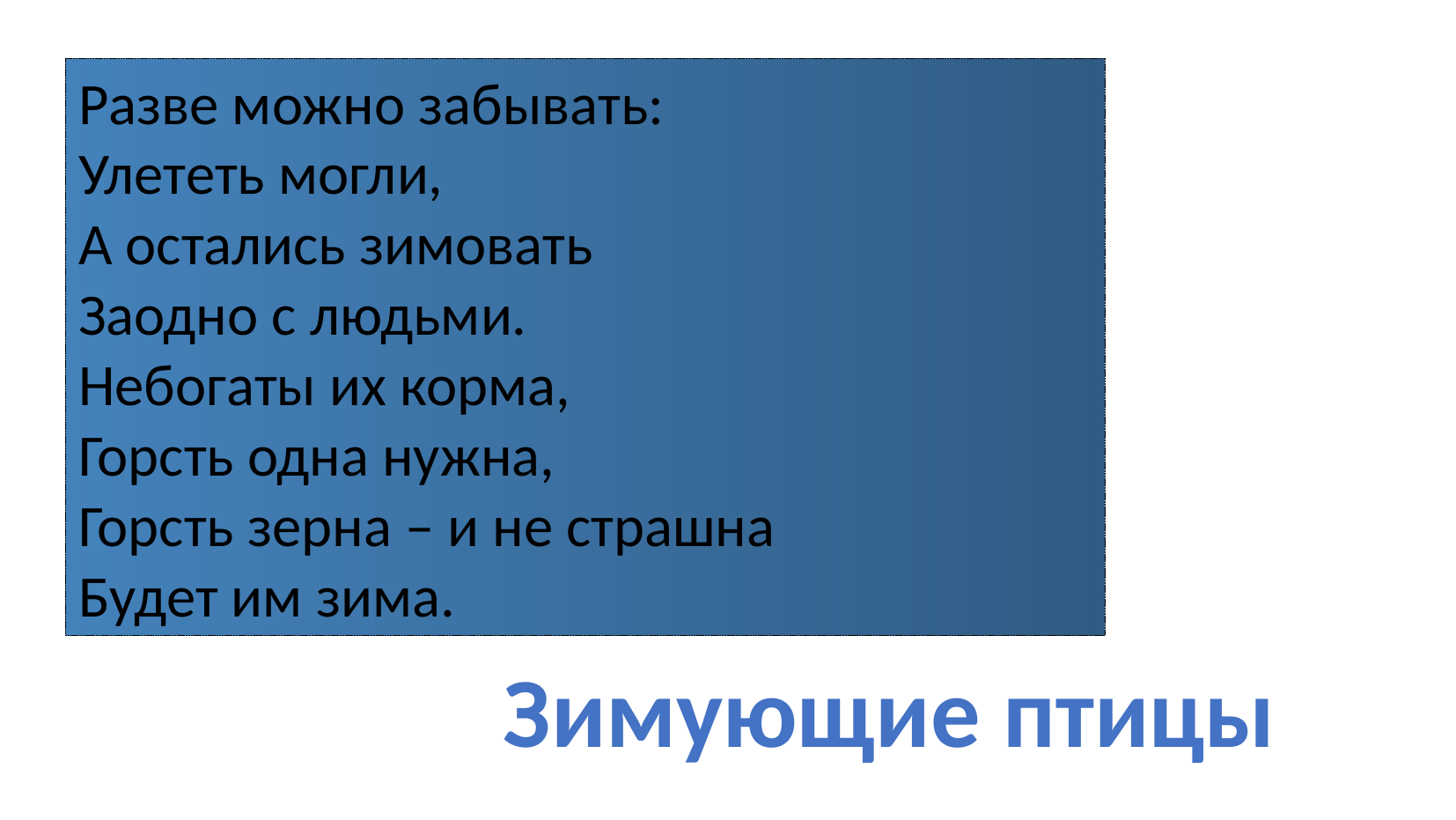

Разве можно забывать:
Улететь могли,
А остались зимовать
Заодно с людьми.
Небогаты их корма,
Горсть одна нужна,
Горсть зерна – и не страшна
Будет им зима.
Зимующие птицы